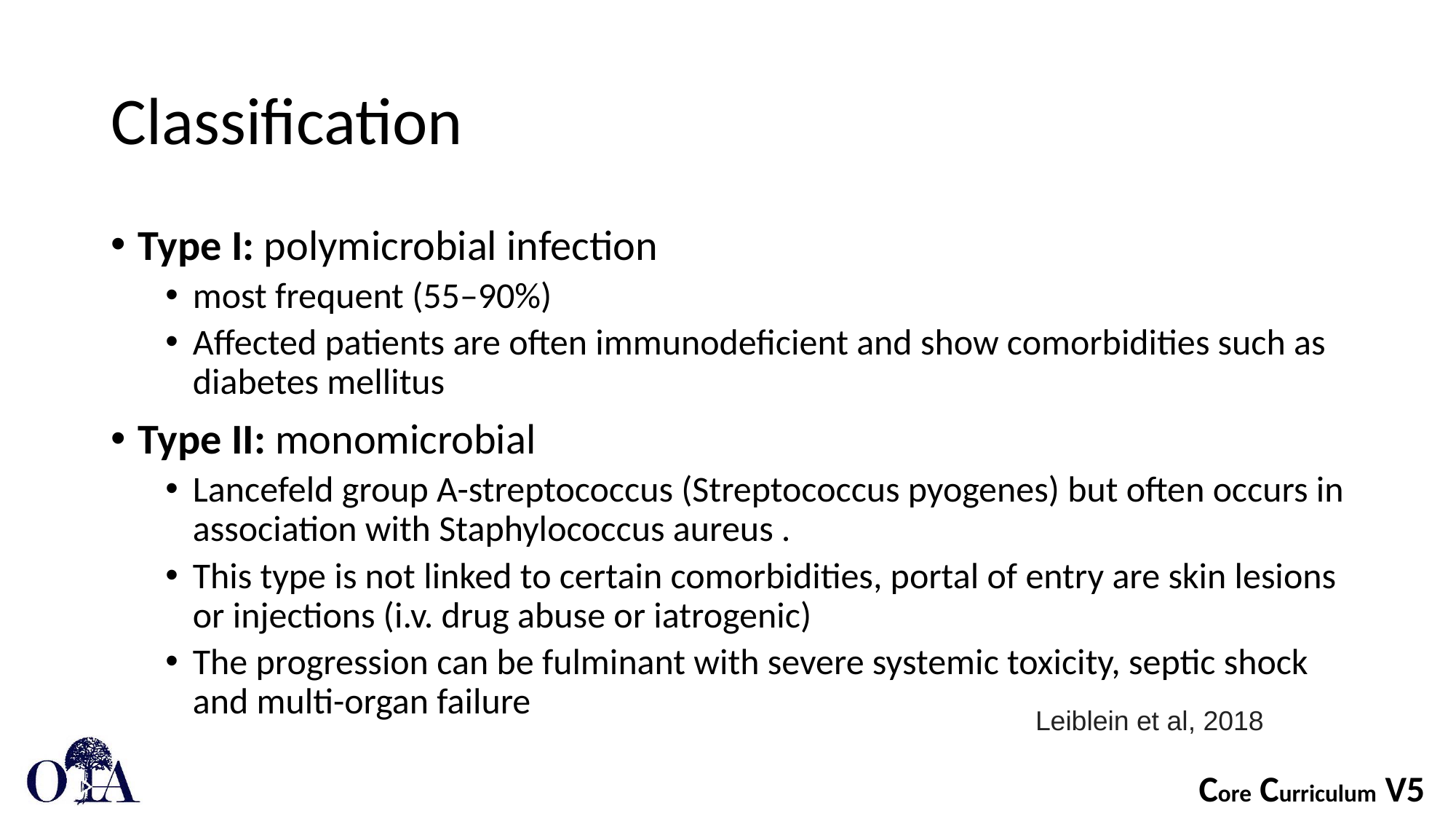

# Classification
Type I: polymicrobial infection
most frequent (55–90%)
Affected patients are often immunodeficient and show comorbidities such as diabetes mellitus
Type II: monomicrobial
Lancefeld group A-streptococcus (Streptococcus pyogenes) but often occurs in association with Staphylococcus aureus .
This type is not linked to certain comorbidities, portal of entry are skin lesions or injections (i.v. drug abuse or iatrogenic)
The progression can be fulminant with severe systemic toxicity, septic shock and multi-organ failure
Leiblein et al, 2018